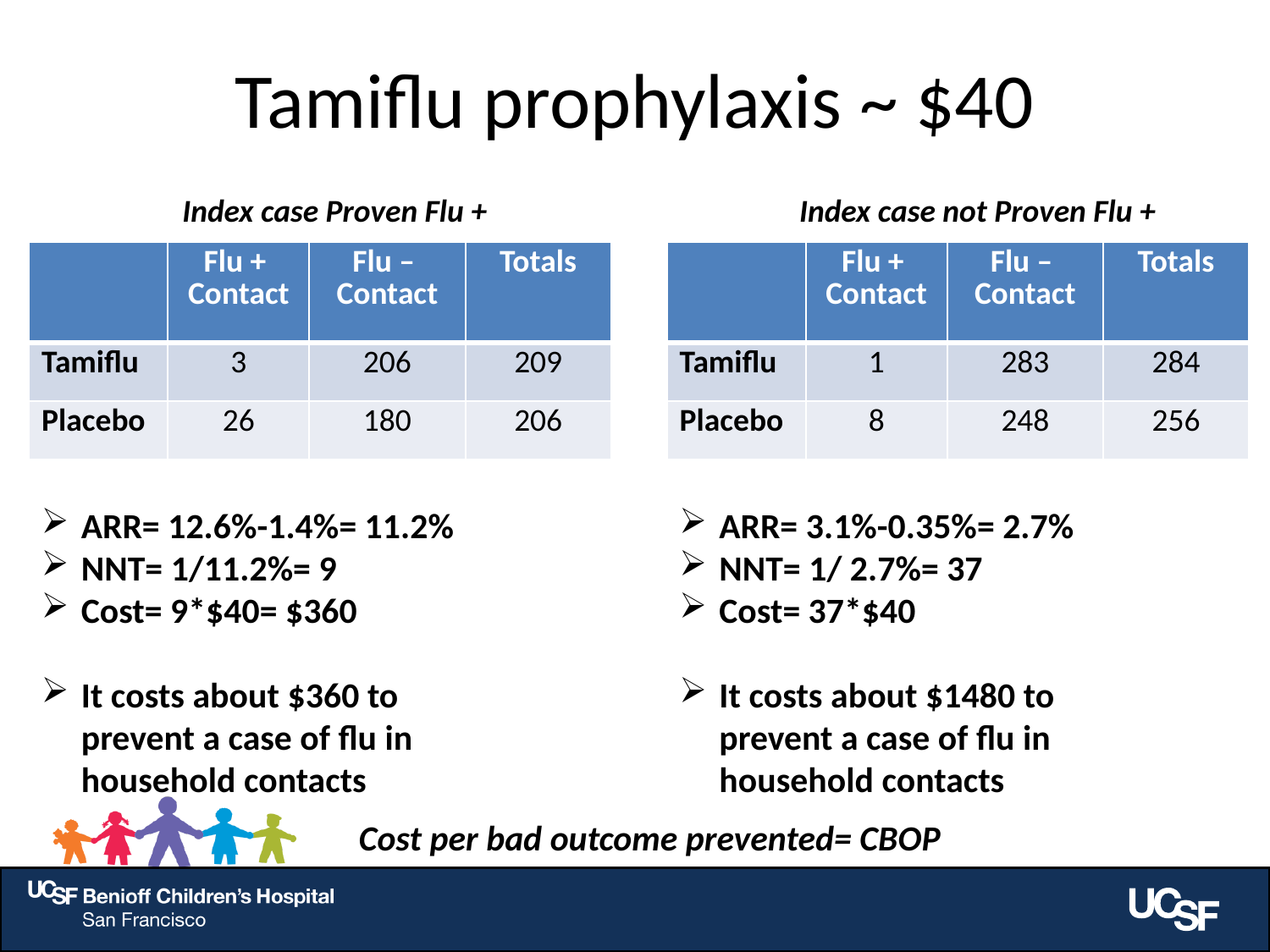

# Tamiflu prophylaxis ~ $40
Index case Proven Flu +
Index case not Proven Flu +
|  | Flu + Contact | Flu – Contact | Totals |
| --- | --- | --- | --- |
| Tamiflu | 3 | 206 | 209 |
| Placebo | 26 | 180 | 206 |
|  | Flu + Contact | Flu – Contact | Totals |
| --- | --- | --- | --- |
| Tamiflu | 1 | 283 | 284 |
| Placebo | 8 | 248 | 256 |
ARR= 12.6%-1.4%= 11.2%
NNT= 1/11.2%= 9
Cost= 9*$40= $360

It costs about $360 to prevent a case of flu in household contacts
ARR= 3.1%-0.35%= 2.7%
NNT= 1/ 2.7%= 37
Cost= 37*$40

It costs about $1480 to prevent a case of flu in household contacts
Cost per bad outcome prevented= CBOP